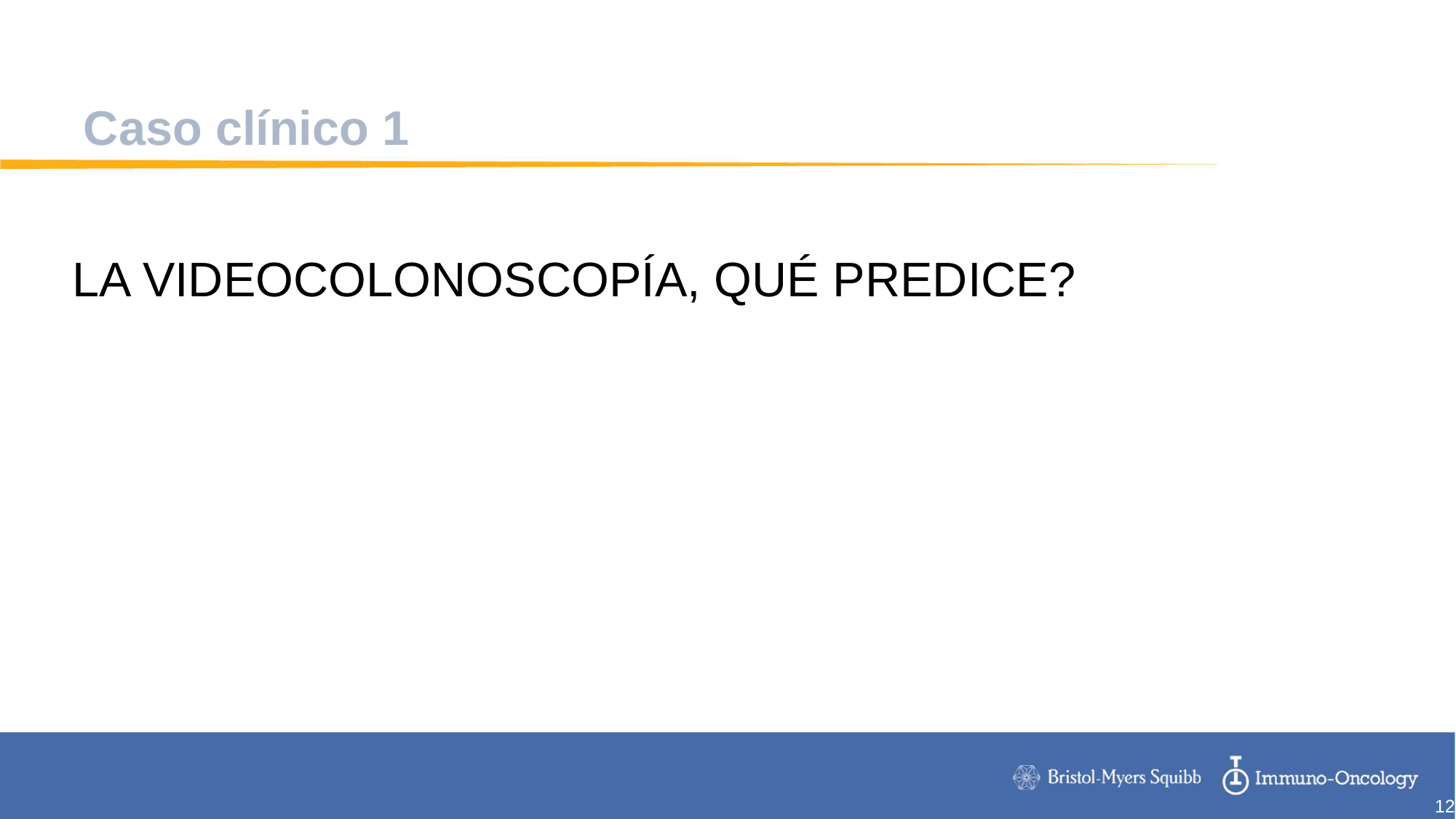

# Caso clínico 1

LA VIDEOCOLONOSCOPÍA, QUÉ PREDICE?
12